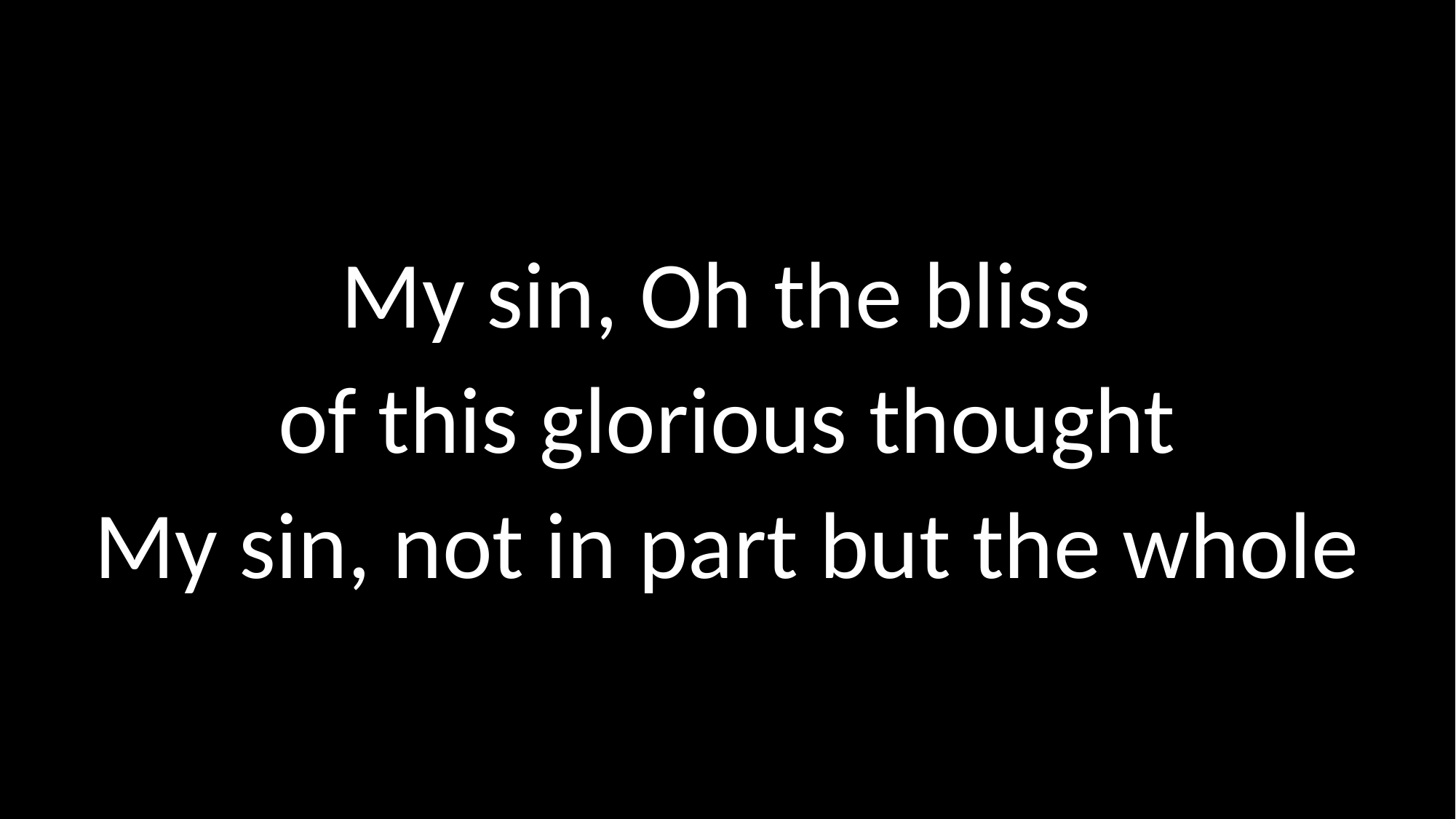

# My sin, Oh the bliss of this glorious thought My sin, not in part but the whole